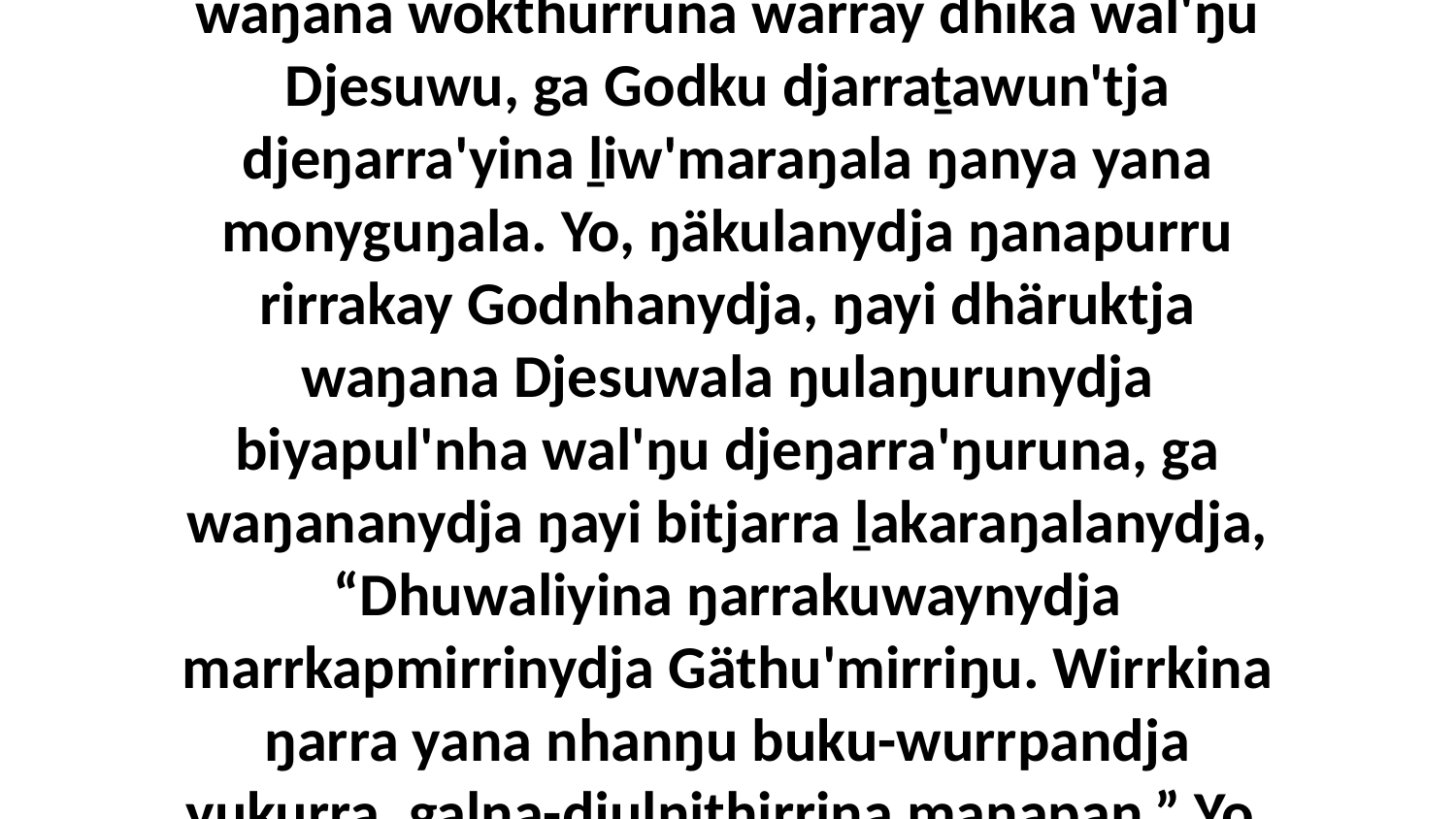

17-18 Yo, ŋanapurrunydja ŋunhiliyi dhuyuŋura wäŋaŋura bukuŋura, galki yana nhanukala Djesuwala, ŋunhi ŋayi Gunhu' Godtja waŋana wokthurruna warray dhika wal'ŋu Djesuwu, ga Godku djarraṯawun'tja djeŋarra'yina ḻiw'maraŋala ŋanya yana monyguŋala. Yo, ŋäkulanydja ŋanapurru rirrakay Godnhanydja, ŋayi dhäruktja waŋana Djesuwala ŋulaŋurunydja biyapul'nha wal'ŋu djeŋarra'ŋuruna, ga waŋananydja ŋayi bitjarra ḻakaraŋalanydja, “Dhuwaliyina ŋarrakuwaynydja marrkapmirrinydja Gäthu'mirriŋu. Wirrkina ŋarra yana nhanŋu buku-wurrpandja yukurra, galŋa-djulŋithirrina manapan.” Yo, ŋäkulanydja ŋanapurru ŋunhiyi dhäruktja ŋunhi ŋayi waŋana yukurrana ŋulaŋuru djiwarr'ŋuru.